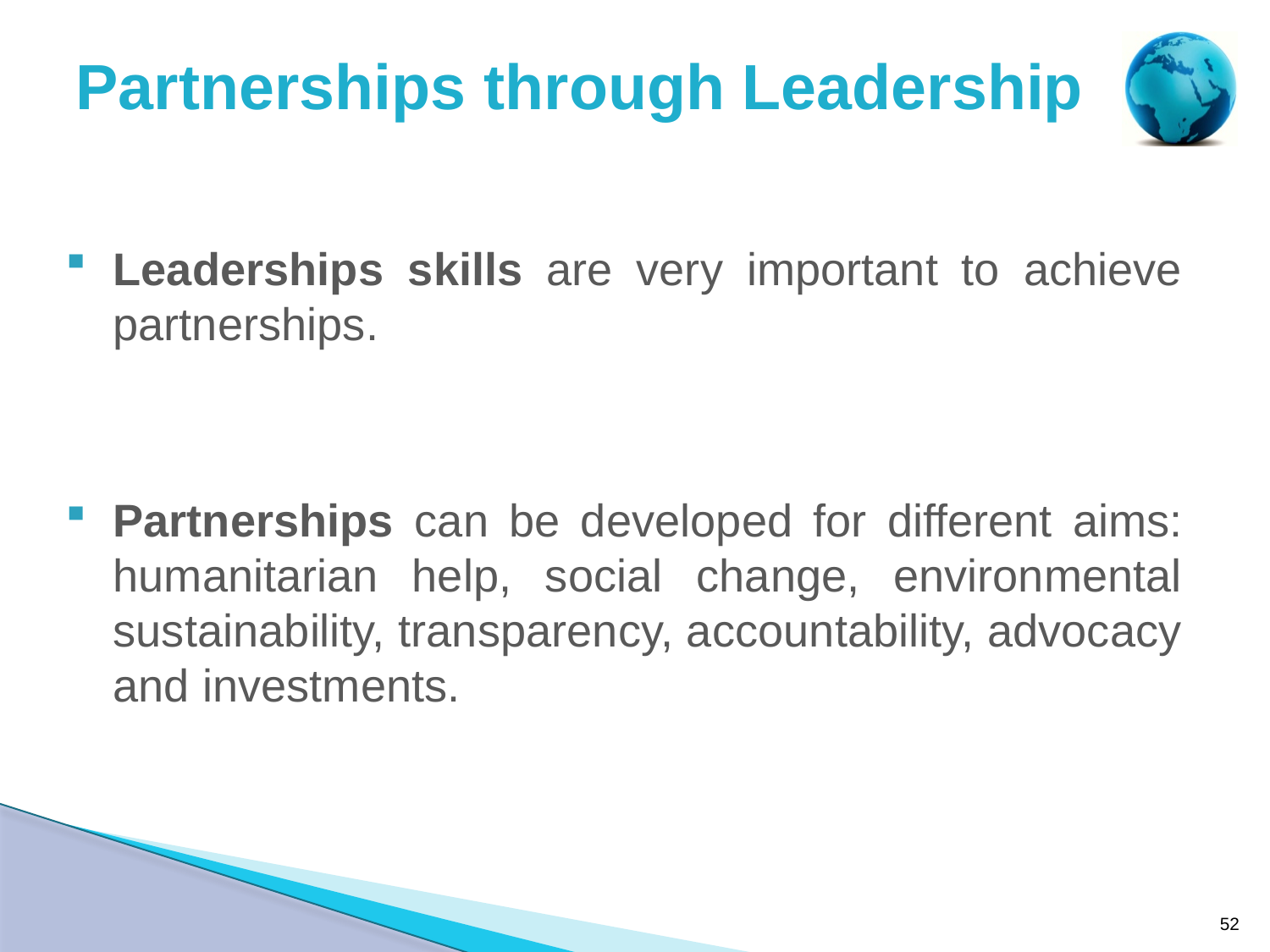

# Partnerships through Leadership
Leaderships skills are very important to achieve partnerships.

Partnerships can be developed for different aims: humanitarian help, social change, environmental sustainability, transparency, accountability, advocacy and investments.

52